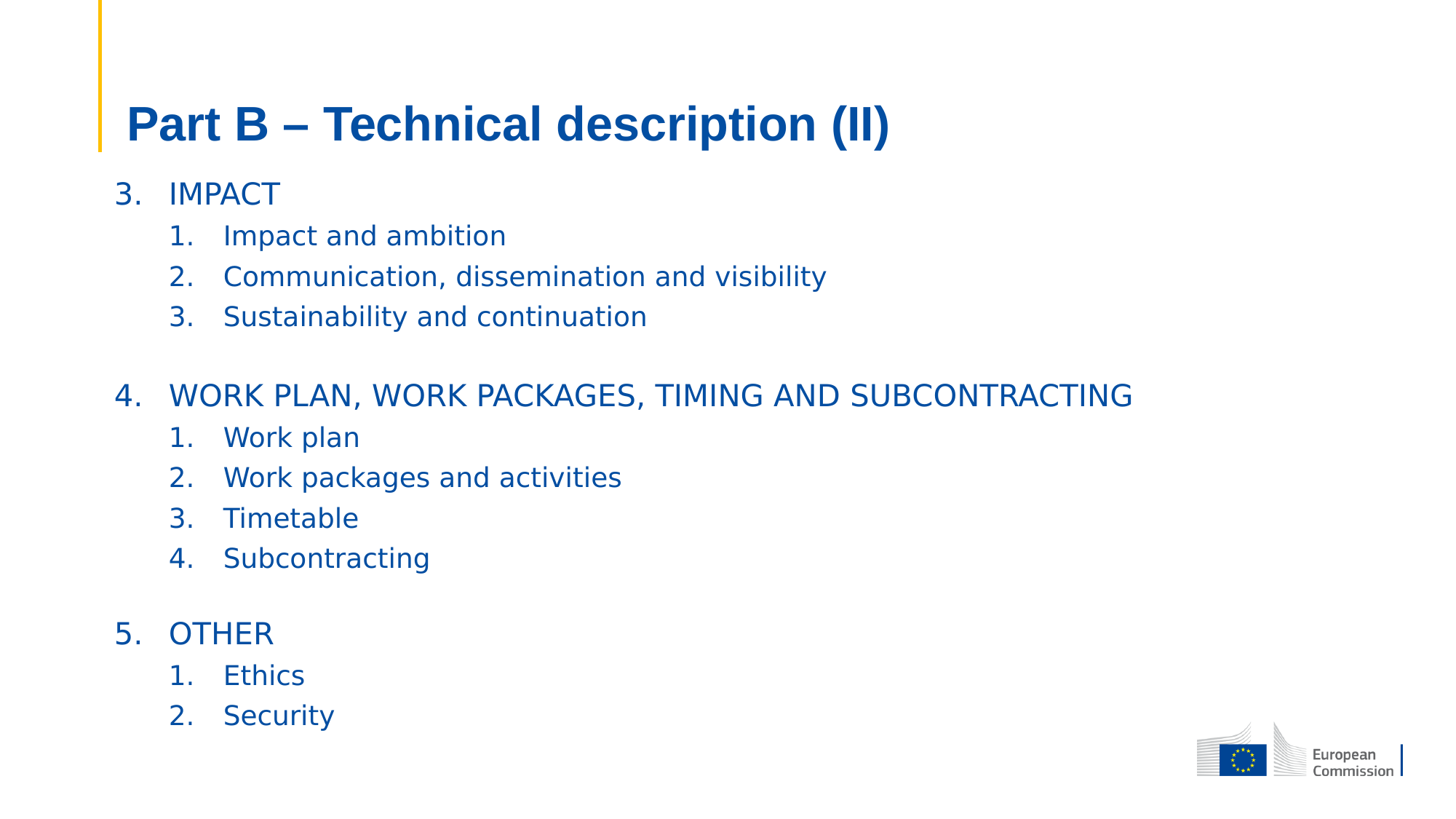

# Part B – Technical description (II)
IMPACT
Impact and ambition
Communication, dissemination and visibility
Sustainability and continuation

WORK PLAN, WORK PACKAGES, TIMING AND SUBCONTRACTING
Work plan
Work packages and activities
Timetable
Subcontracting

OTHER
Ethics
Security